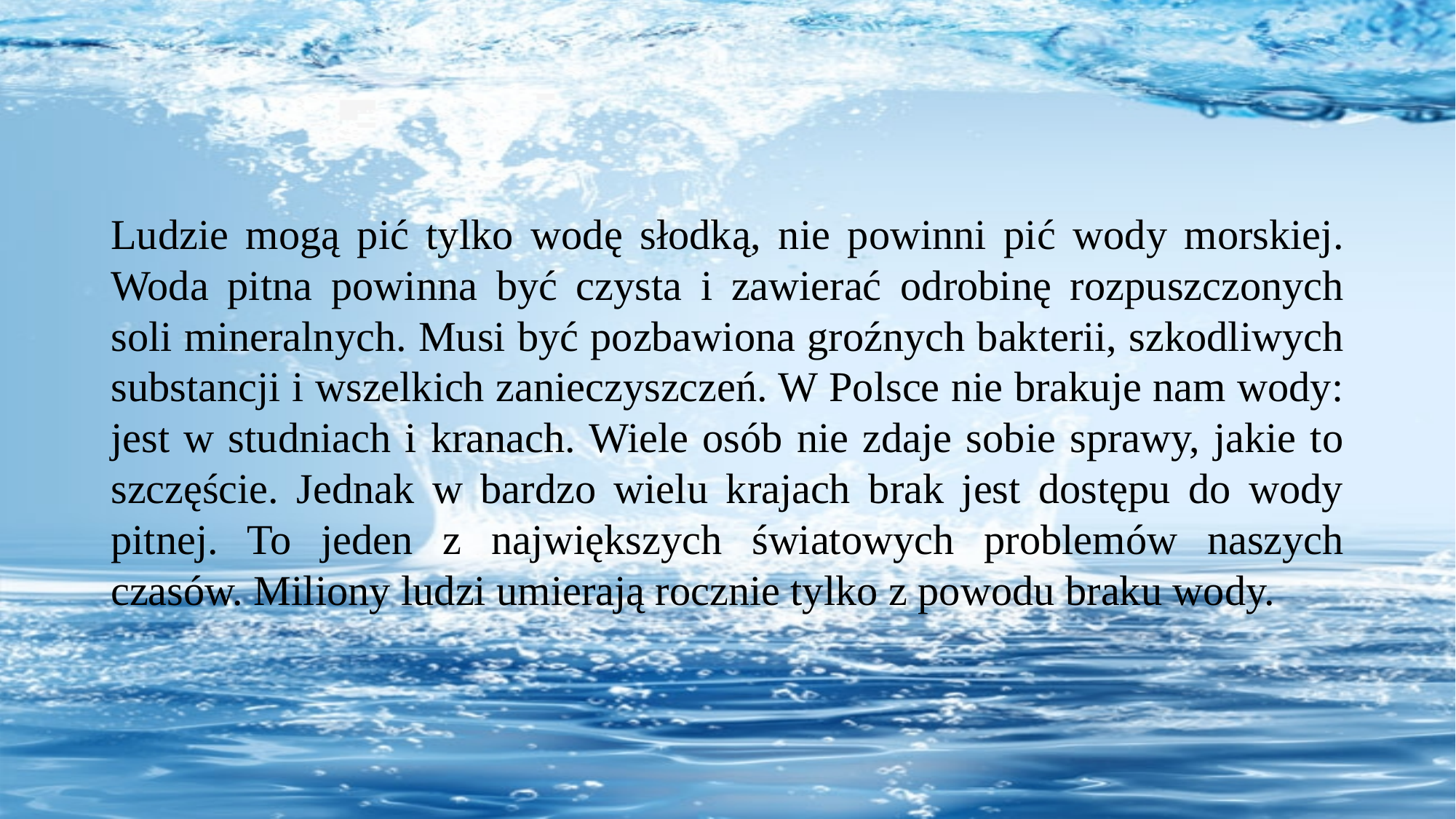

Ludzie mogą pić tylko wodę słodką, nie powinni pić wody morskiej. Woda pitna powinna być czysta i zawierać odrobinę rozpuszczonych soli mineralnych. Musi być pozbawiona groźnych bakterii, szkodliwych substancji i wszelkich zanieczyszczeń. W Polsce nie brakuje nam wody: jest w studniach i kranach. Wiele osób nie zdaje sobie sprawy, jakie to szczęście. Jednak w bardzo wielu krajach brak jest dostępu do wody pitnej. To jeden z największych światowych problemów naszych czasów. Miliony ludzi umierają rocznie tylko z powodu braku wody.